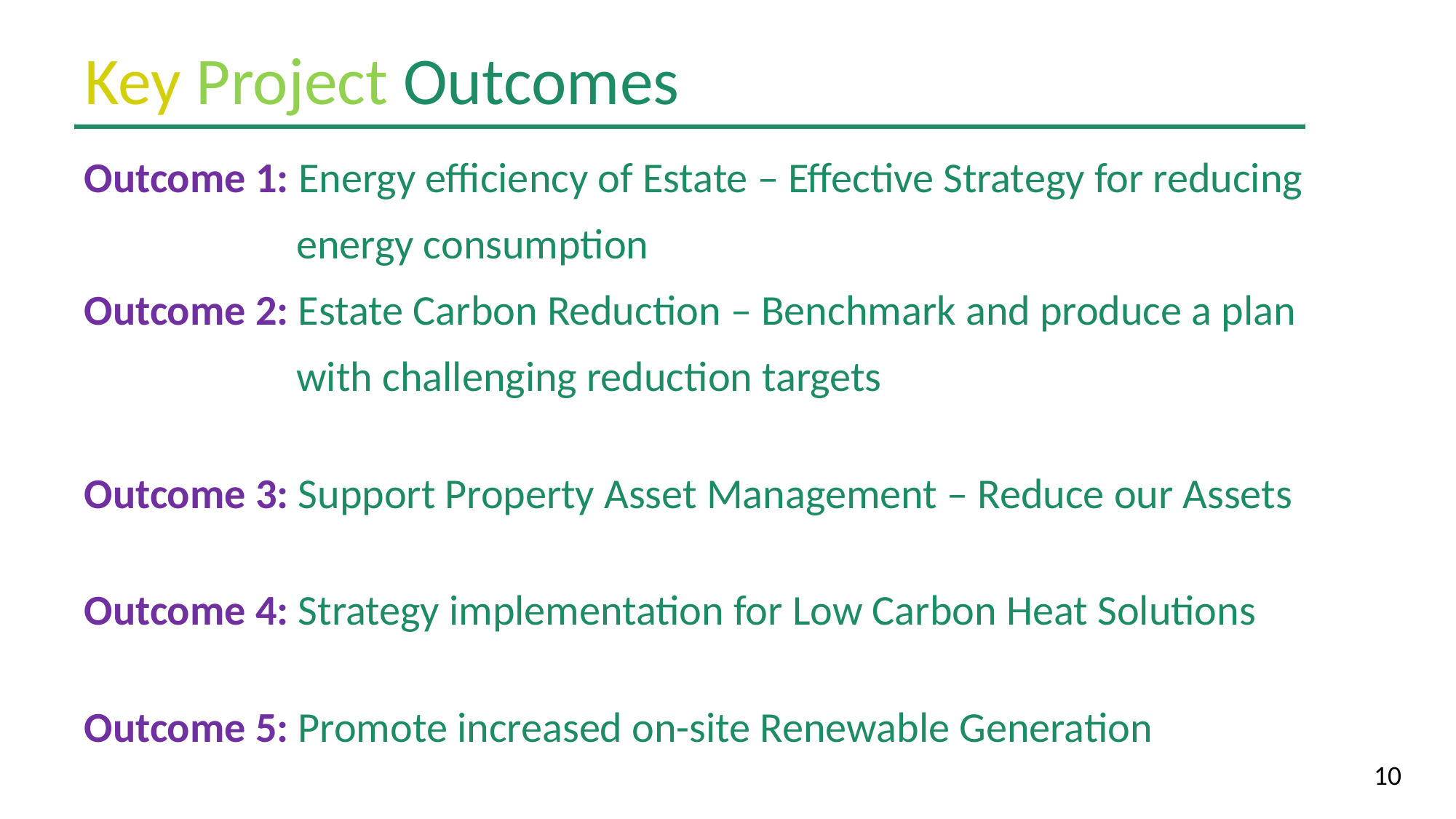

Key Project Outcomes
Outcome 1: Energy efficiency of Estate – Effective Strategy for reducing
                      energy consumption
Outcome 2: Estate Carbon Reduction – Benchmark and produce a plan
                      with challenging reduction targets
Outcome 3: Support Property Asset Management – Reduce our Assets
Outcome 4: Strategy implementation for Low Carbon Heat Solutions
Outcome 5: Promote increased on-site Renewable Generation

Subtitle comes here
10